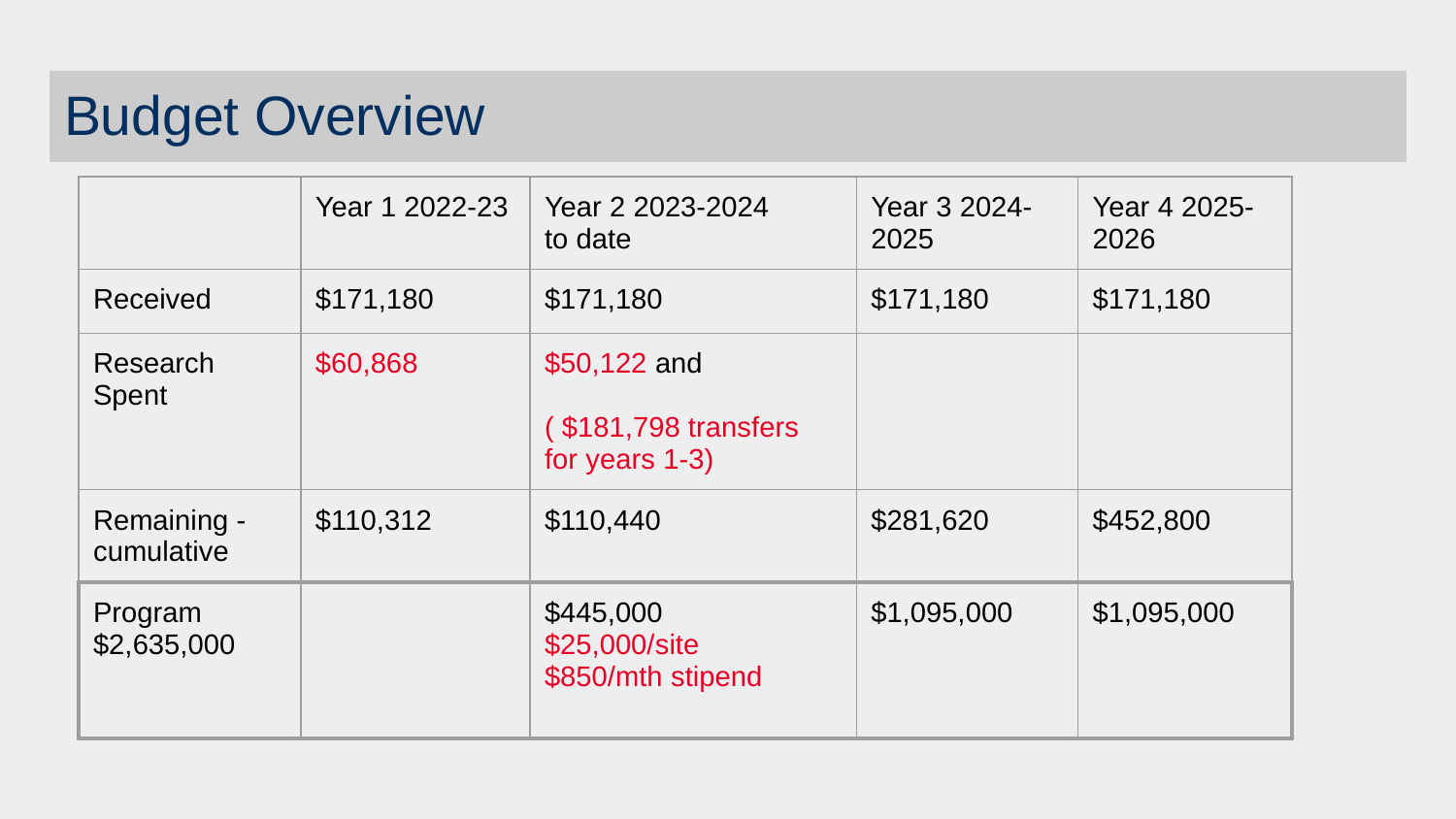

# Budget Overview
|  | Year 1 2022-23 | Year 2 2023-2024 to date | Year 3 2024-2025 | Year 4 2025-2026 |
| --- | --- | --- | --- | --- |
| Received | $171,180 | $171,180 | $171,180 | $171,180 |
| Research Spent | $60,868 | $50,122 and ( $181,798 transfers for years 1-3) |  |  |
| Remaining - cumulative | $110,312 | $110,440 | $281,620 | $452,800 |
| Program $2,635,000 |  | $445,000 $25,000/site $850/mth stipend | $1,095,000 | $1,095,000 |